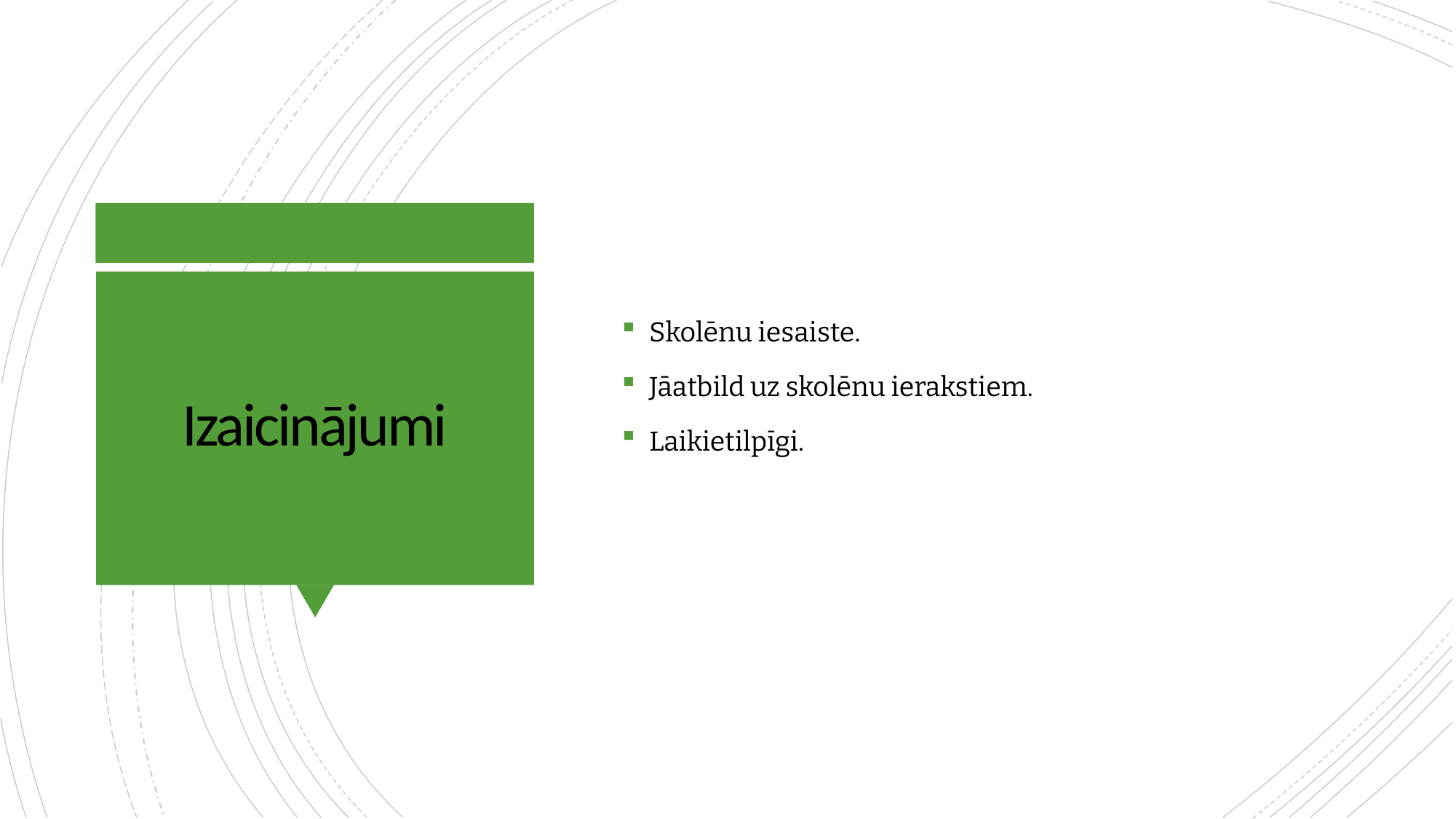

Skolēnu iesaiste.
Jāatbild uz skolēnu ierakstiem.
Laikietilpīgi.

# Izaicinājumi